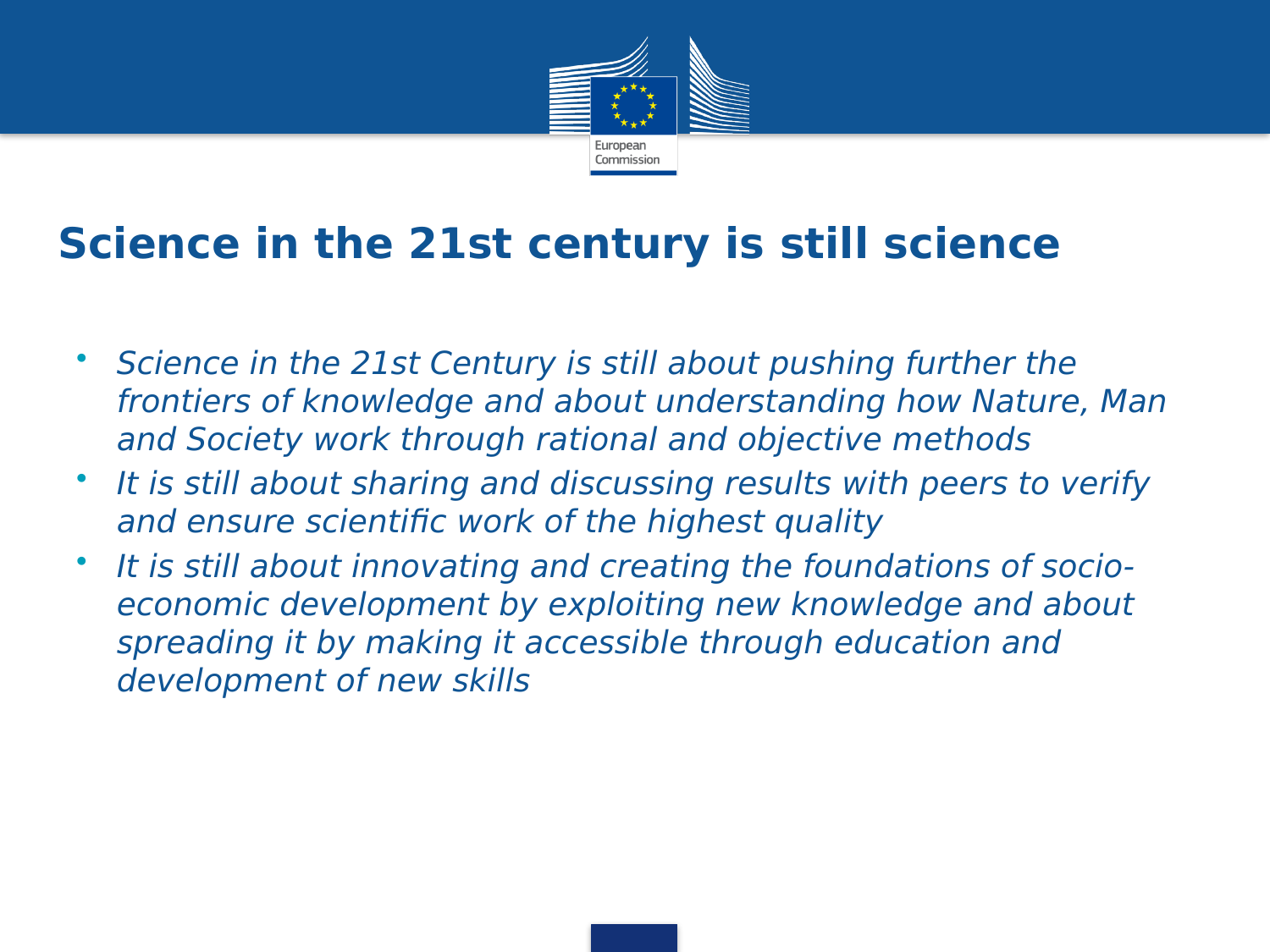

# Science in the 21st century is still science
Science in the 21st Century is still about pushing further the frontiers of knowledge and about understanding how Nature, Man and Society work through rational and objective methods
It is still about sharing and discussing results with peers to verify and ensure scientific work of the highest quality
It is still about innovating and creating the foundations of socio-economic development by exploiting new knowledge and about spreading it by making it accessible through education and development of new skills